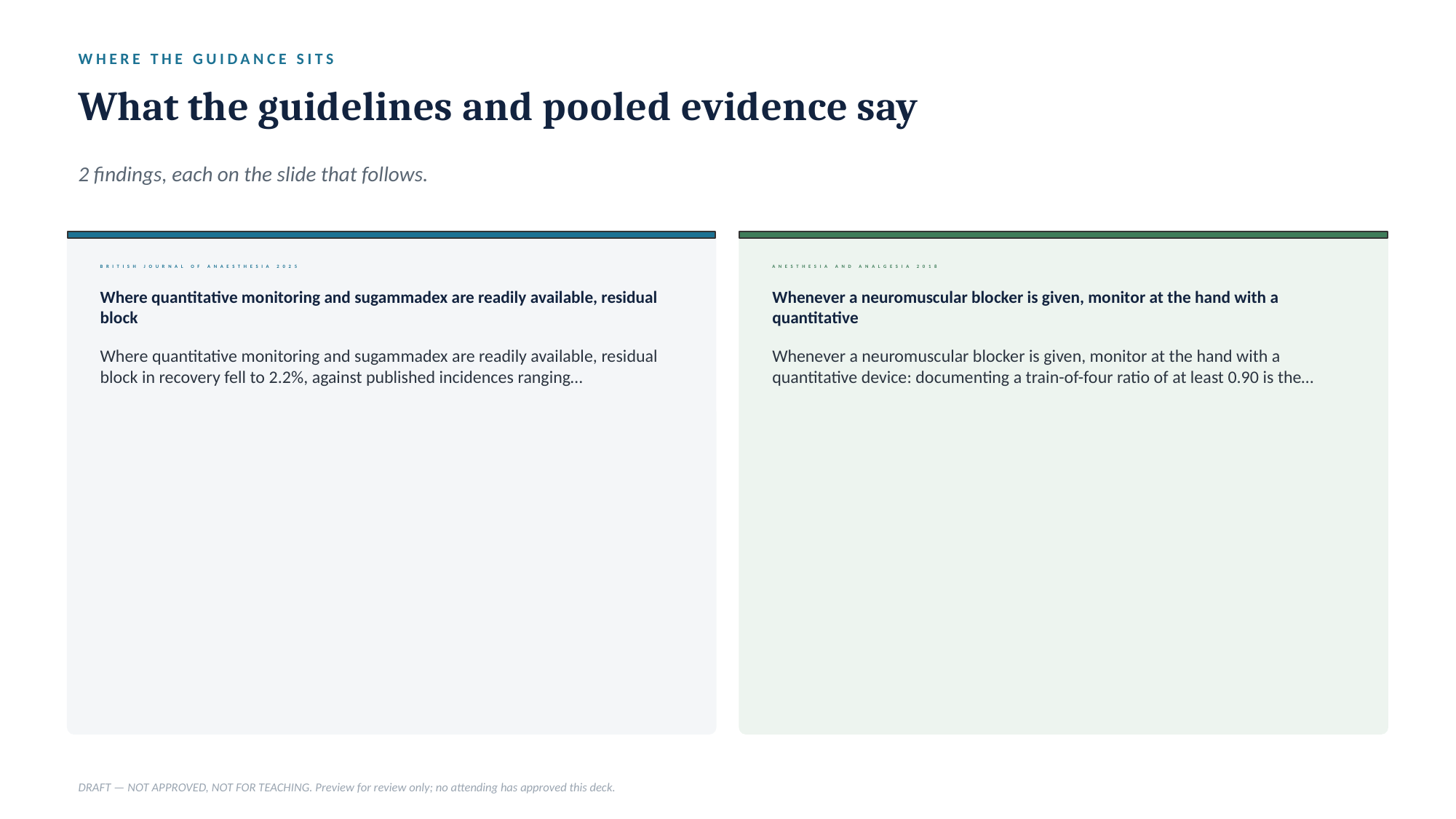

WHERE THE GUIDANCE SITS
What the guidelines and pooled evidence say
2 findings, each on the slide that follows.

BRITISH JOURNAL OF ANAESTHESIA 2025
ANESTHESIA AND ANALGESIA 2018
Where quantitative monitoring and sugammadex are readily available, residual block
Whenever a neuromuscular blocker is given, monitor at the hand with a quantitative
Where quantitative monitoring and sugammadex are readily available, residual block in recovery fell to 2.2%, against published incidences ranging…
Whenever a neuromuscular blocker is given, monitor at the hand with a quantitative device: documenting a train-of-four ratio of at least 0.90 is the…
DRAFT — NOT APPROVED, NOT FOR TEACHING. Preview for review only; no attending has approved this deck.